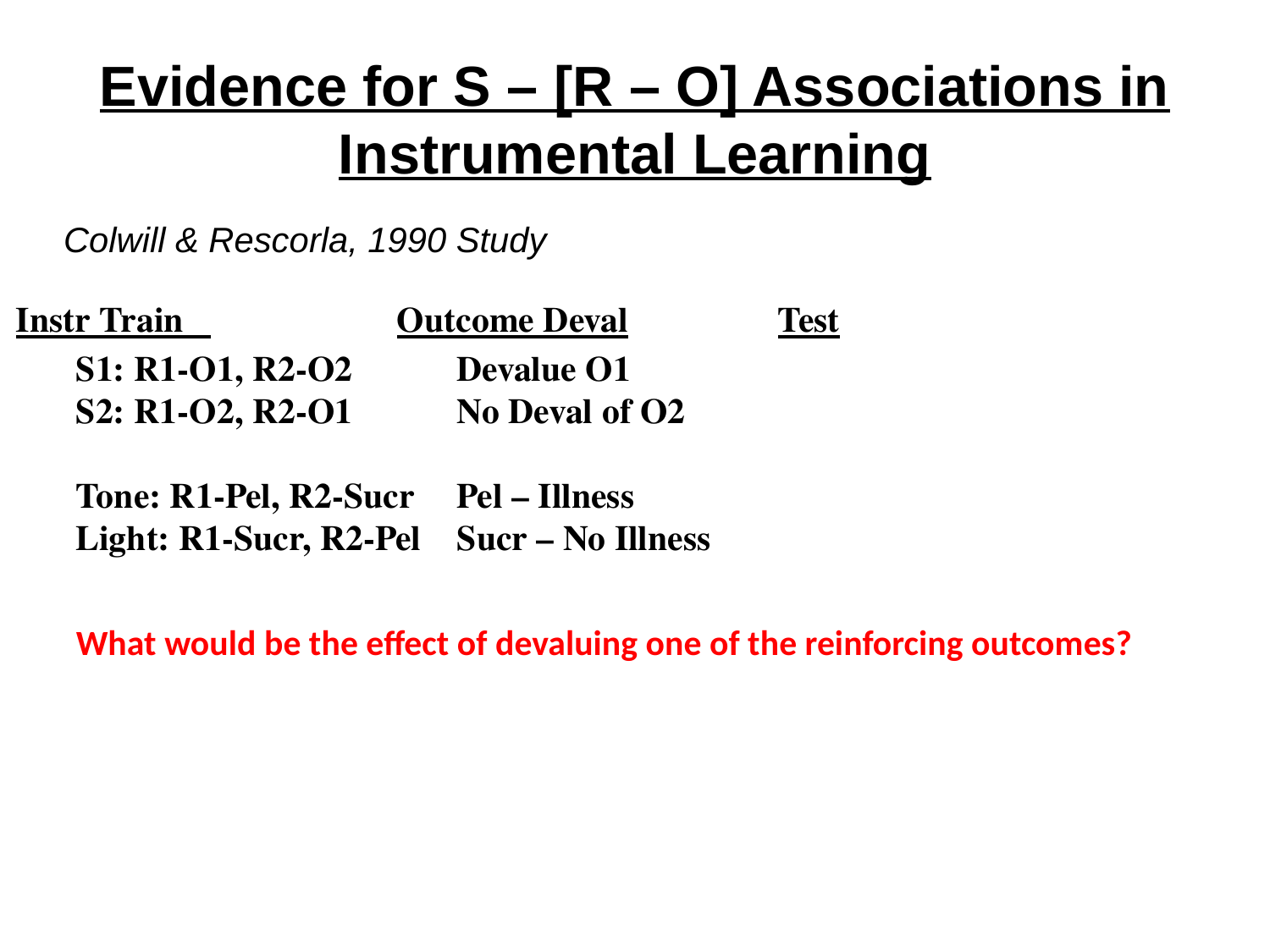

# Evidence for S – [R – O] Associations in Instrumental Learning
Colwill & Rescorla, 1990 Study
Instr Train   		Outcome Deval		Test
S1: R1-O1, R2-O2	Devalue O1
S2: R1-O2, R2-O1	No Deval of O2

Tone: R1-Pel, R2-Sucr	Pel – Illness
Light: R1-Sucr, R2-Pel	Sucr – No Illness
What would be the effect of devaluing one of the reinforcing outcomes?